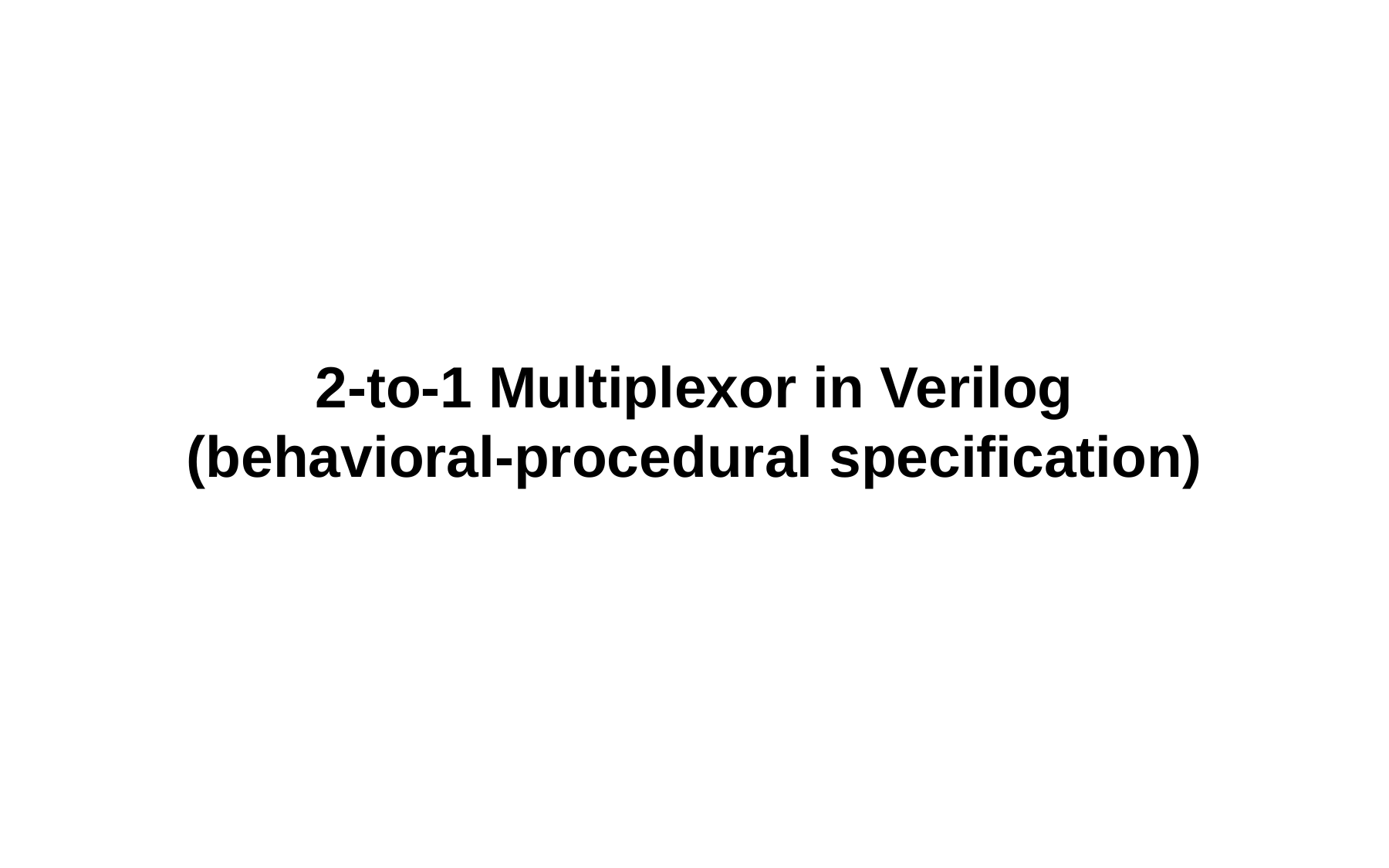

# 2-to-1 Multiplexor in Verilog (behavioral-procedural specification)